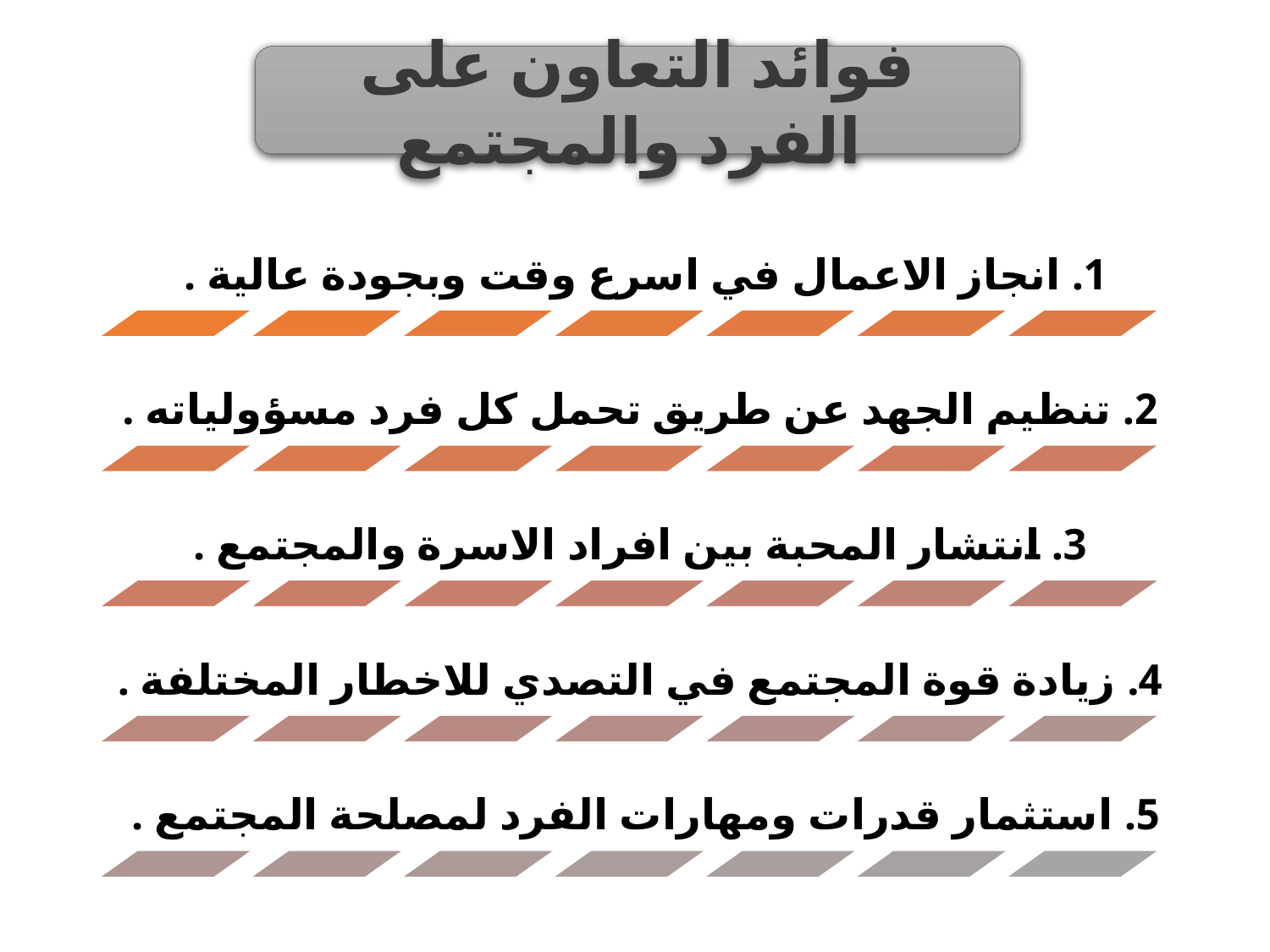

فوائد التعاون على الفرد والمجتمع
1. انجاز الاعمال في اسرع وقت وبجودة عالية .
2. تنظيم الجهد عن طريق تحمل كل فرد مسؤولياته .
3. انتشار المحبة بين افراد الاسرة والمجتمع .
4. زيادة قوة المجتمع في التصدي للاخطار المختلفة .
5. استثمار قدرات ومهارات الفرد لمصلحة المجتمع .